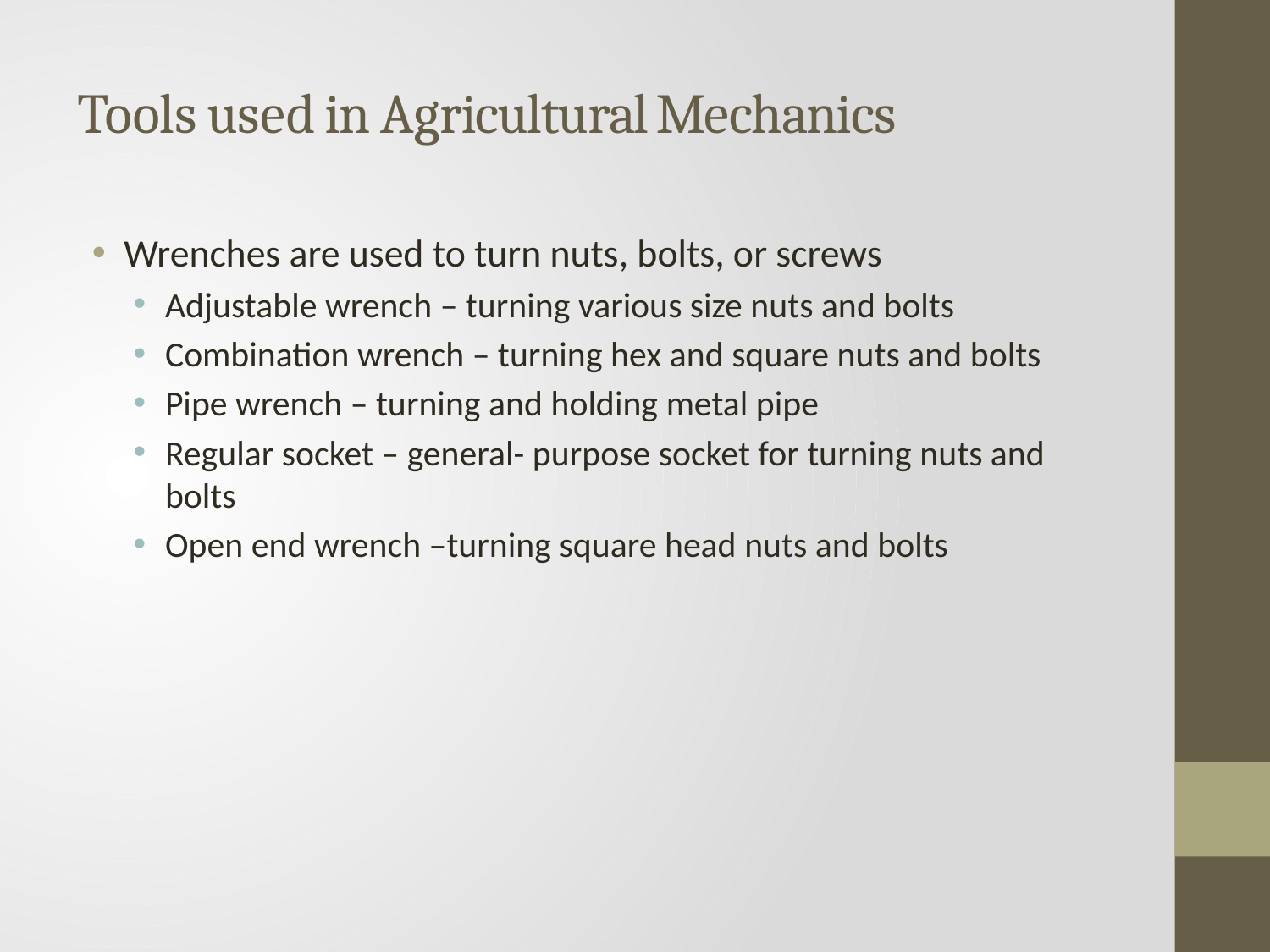

# Tools used in Agricultural Mechanics
Wrenches are used to turn nuts, bolts, or screws
Adjustable wrench – turning various size nuts and bolts
Combination wrench – turning hex and square nuts and bolts
Pipe wrench – turning and holding metal pipe
Regular socket – general- purpose socket for turning nuts and bolts
Open end wrench –turning square head nuts and bolts